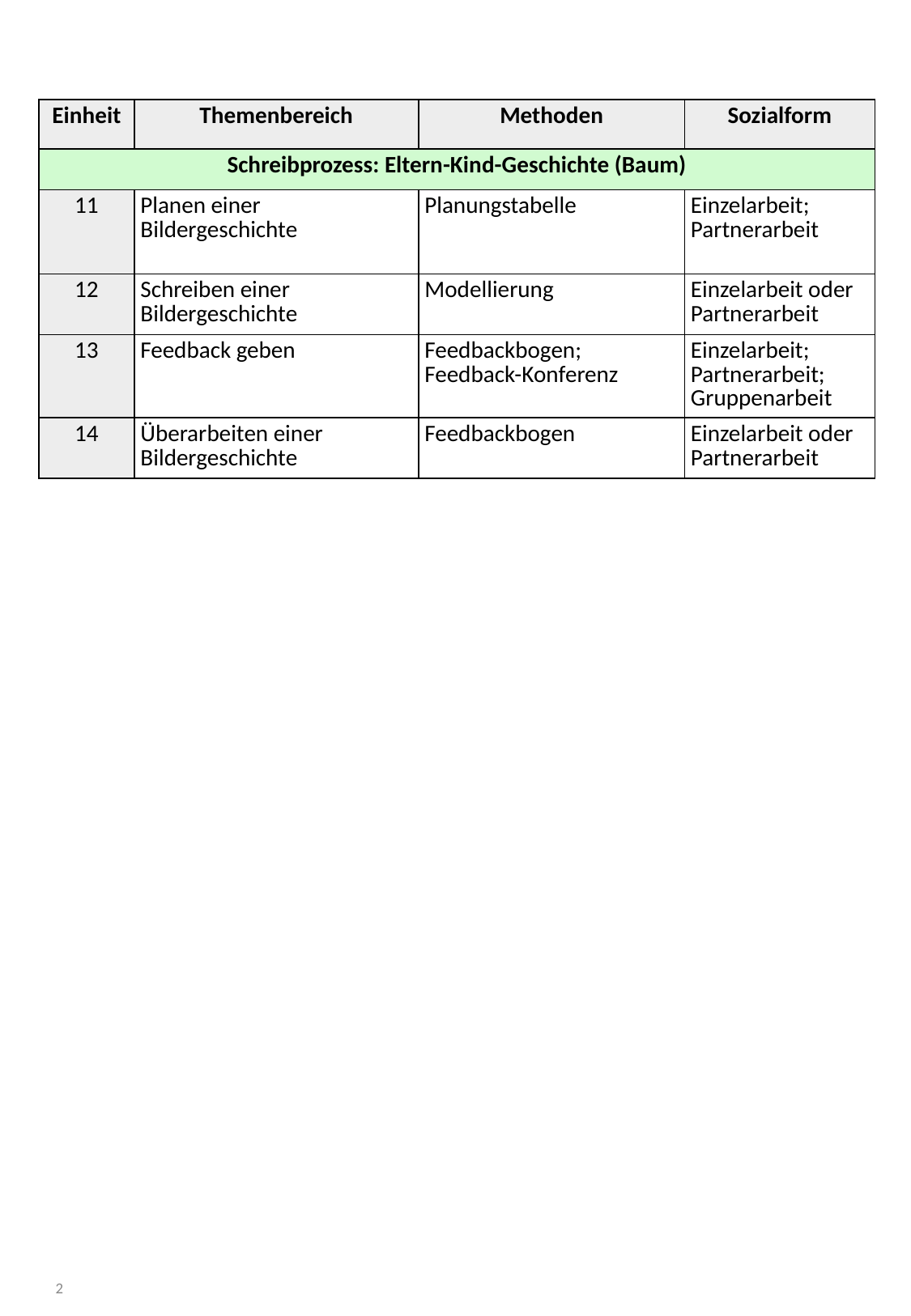

| Einheit | Themenbereich | Methoden | Sozialform |
| --- | --- | --- | --- |
| Schreibprozess: Eltern-Kind-Geschichte (Baum) |  |  |  |
| 11 | Planen einer Bildergeschichte | Planungstabelle | Einzelarbeit; Partnerarbeit |
| 12 | Schreiben einer Bildergeschichte | Modellierung | Einzelarbeit oder Partnerarbeit |
| 13 | Feedback geben | Feedbackbogen; Feedback-Konferenz | Einzelarbeit; Partnerarbeit; Gruppenarbeit |
| 14 | Überarbeiten einer Bildergeschichte | Feedbackbogen | Einzelarbeit oder Partnerarbeit |
2